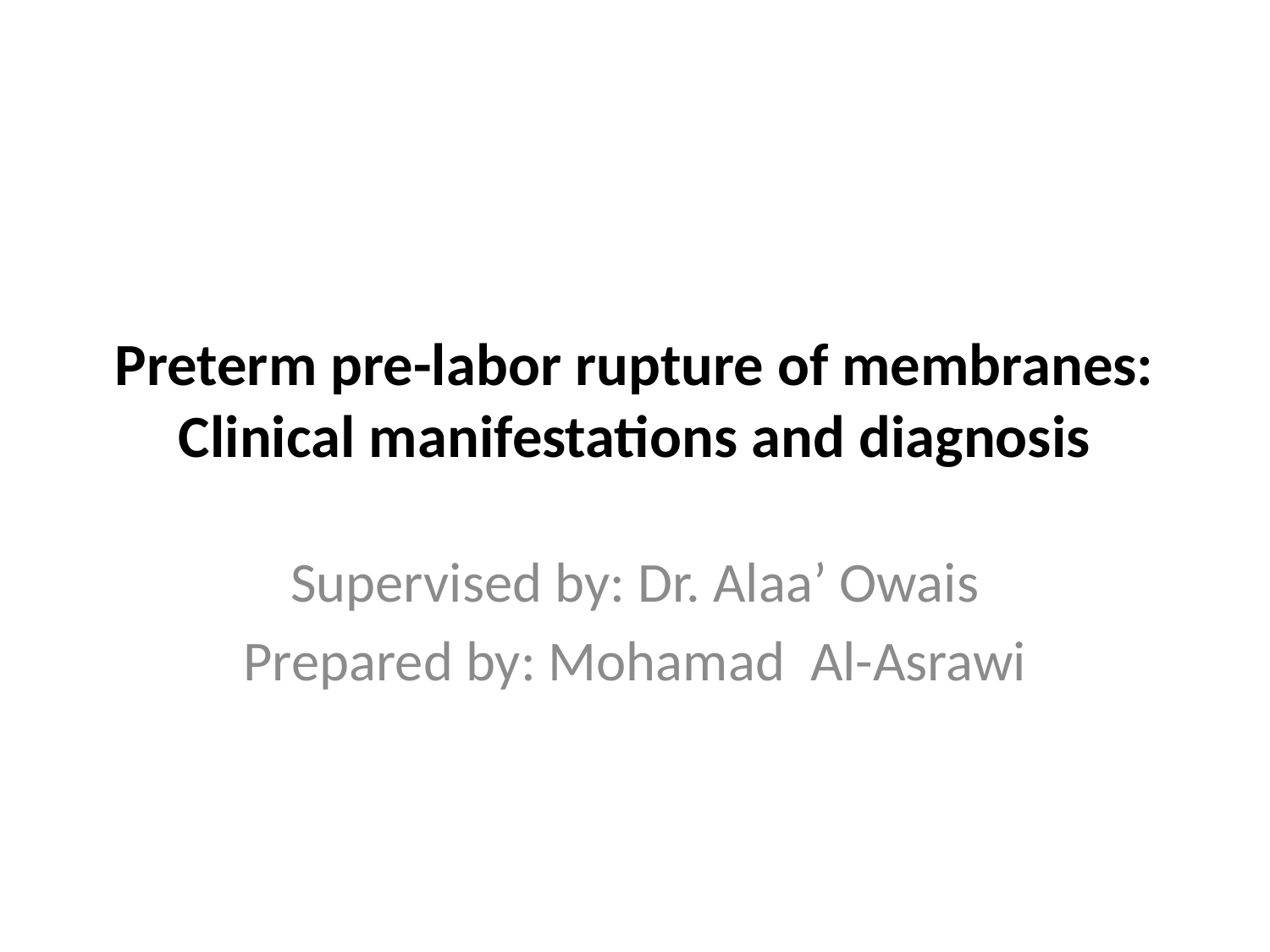

# Preterm pre-labor rupture of membranes: Clinical manifestations and diagnosis
Supervised by: Dr. Alaa’ Owais
Prepared by: Mohamad  Al-Asrawi